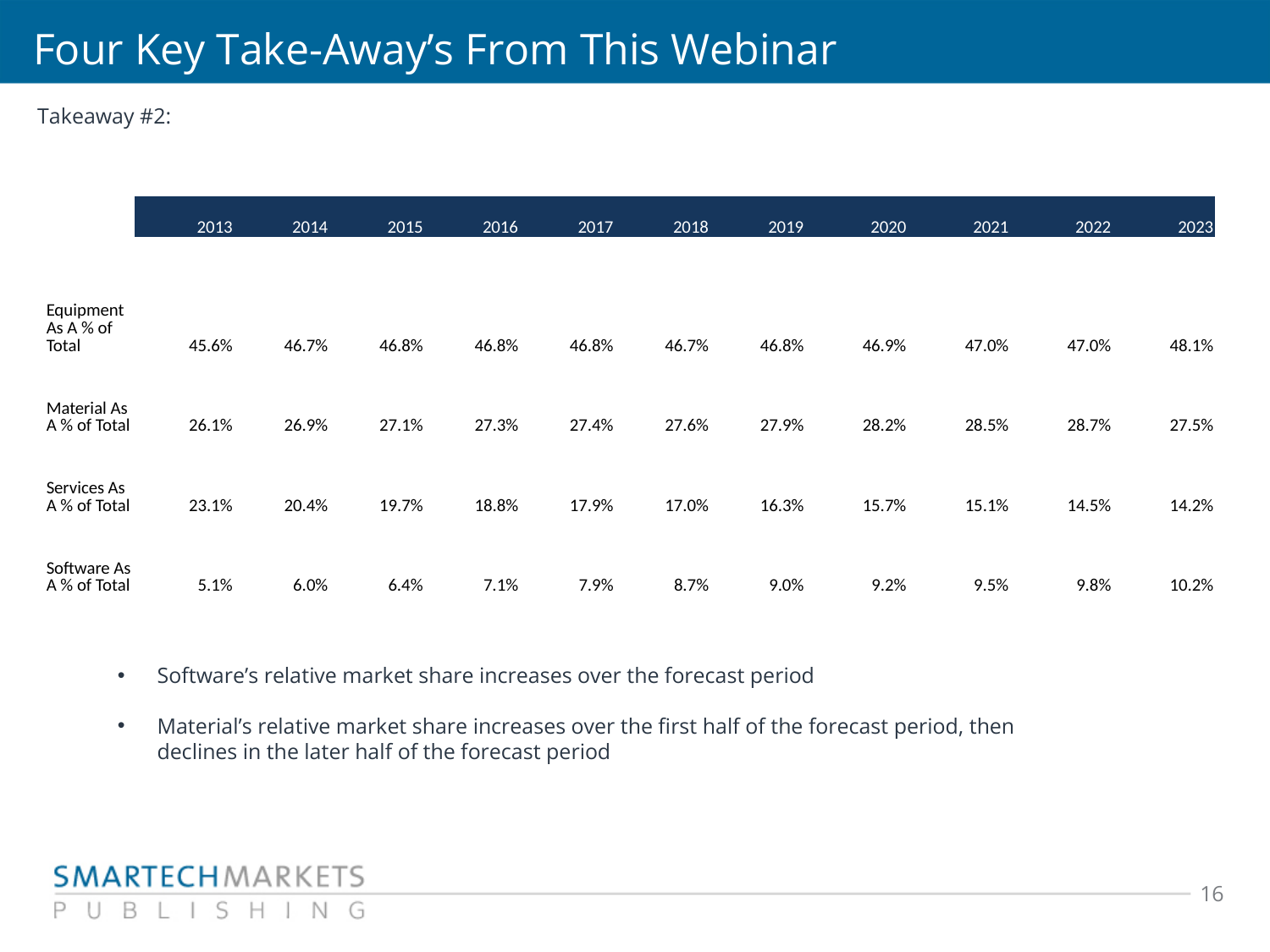

# Four Key Take-Away’s From This Webinar
Takeaway #2:
|  | 2013 | 2014 | 2015 | 2016 | 2017 | 2018 | 2019 | 2020 | 2021 | 2022 | 2023 |
| --- | --- | --- | --- | --- | --- | --- | --- | --- | --- | --- | --- |
| Equipment As A % of Total | 45.6% | 46.7% | 46.8% | 46.8% | 46.8% | 46.7% | 46.8% | 46.9% | 47.0% | 47.0% | 48.1% |
| Material As A % of Total | 26.1% | 26.9% | 27.1% | 27.3% | 27.4% | 27.6% | 27.9% | 28.2% | 28.5% | 28.7% | 27.5% |
| Services As A % of Total | 23.1% | 20.4% | 19.7% | 18.8% | 17.9% | 17.0% | 16.3% | 15.7% | 15.1% | 14.5% | 14.2% |
| Software As A % of Total | 5.1% | 6.0% | 6.4% | 7.1% | 7.9% | 8.7% | 9.0% | 9.2% | 9.5% | 9.8% | 10.2% |
Software’s relative market share increases over the forecast period

Material’s relative market share increases over the first half of the forecast period, then declines in the later half of the forecast period